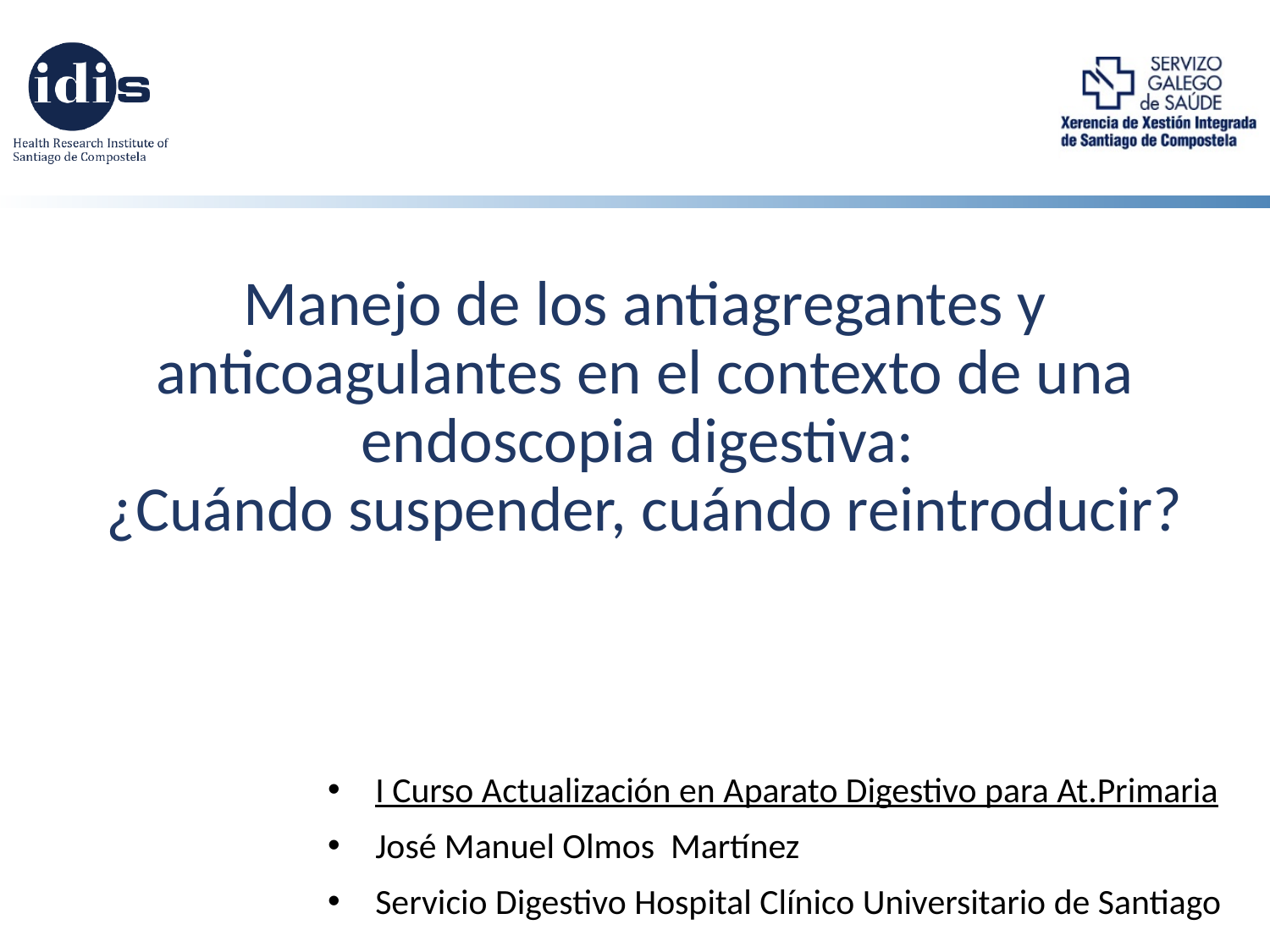

# Manejo de los antiagregantes y anticoagulantes en el contexto de una endoscopia digestiva: ¿Cuándo suspender, cuándo reintroducir?
I Curso Actualización en Aparato Digestivo para At.Primaria
José Manuel Olmos  Martínez
Servicio Digestivo Hospital Clínico Universitario de Santiago